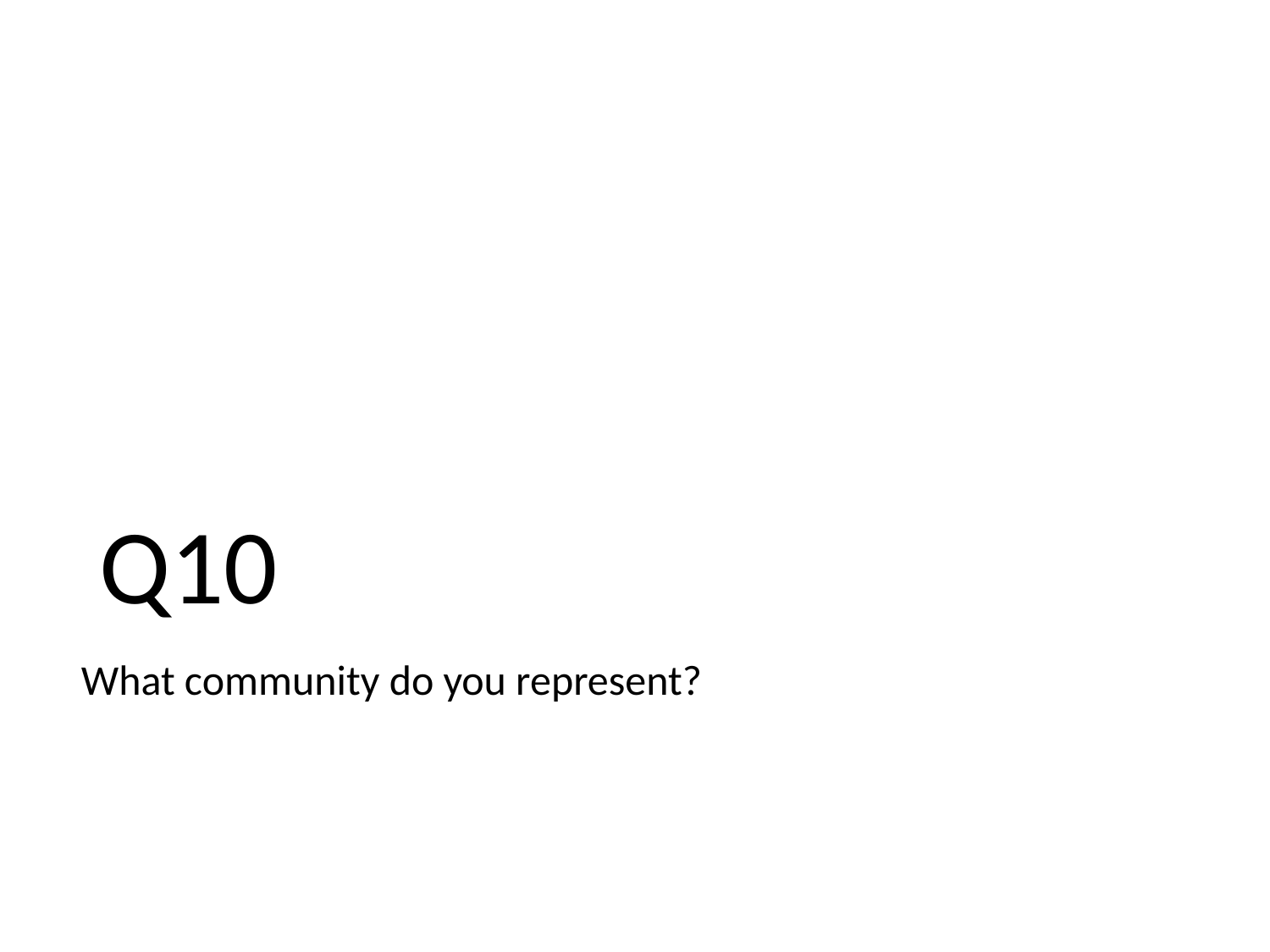

# Q10
What community do you represent?